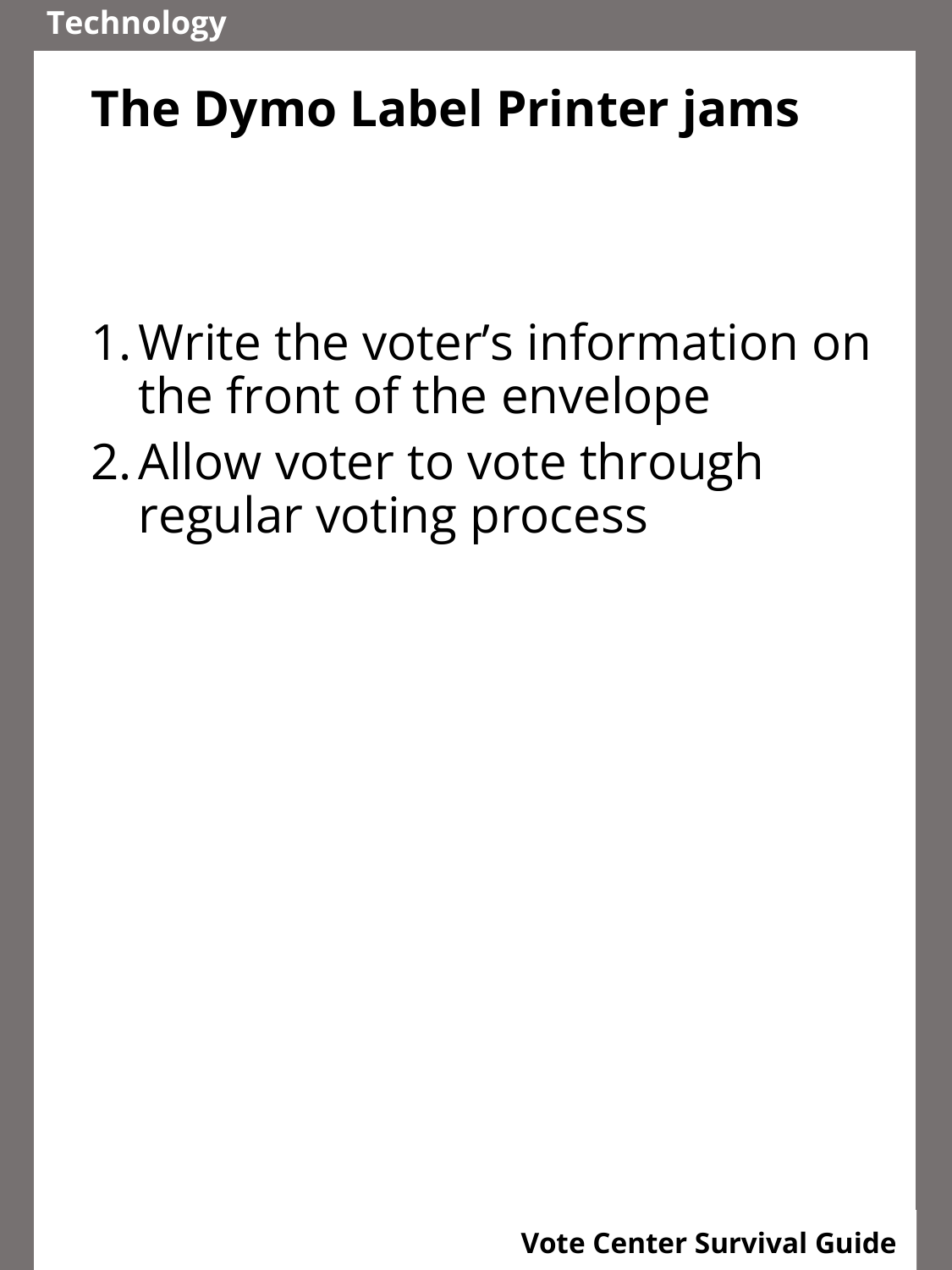

The Dymo Label Printer jams
Write the voter’s information on the front of the envelope
Allow voter to vote through regular voting process